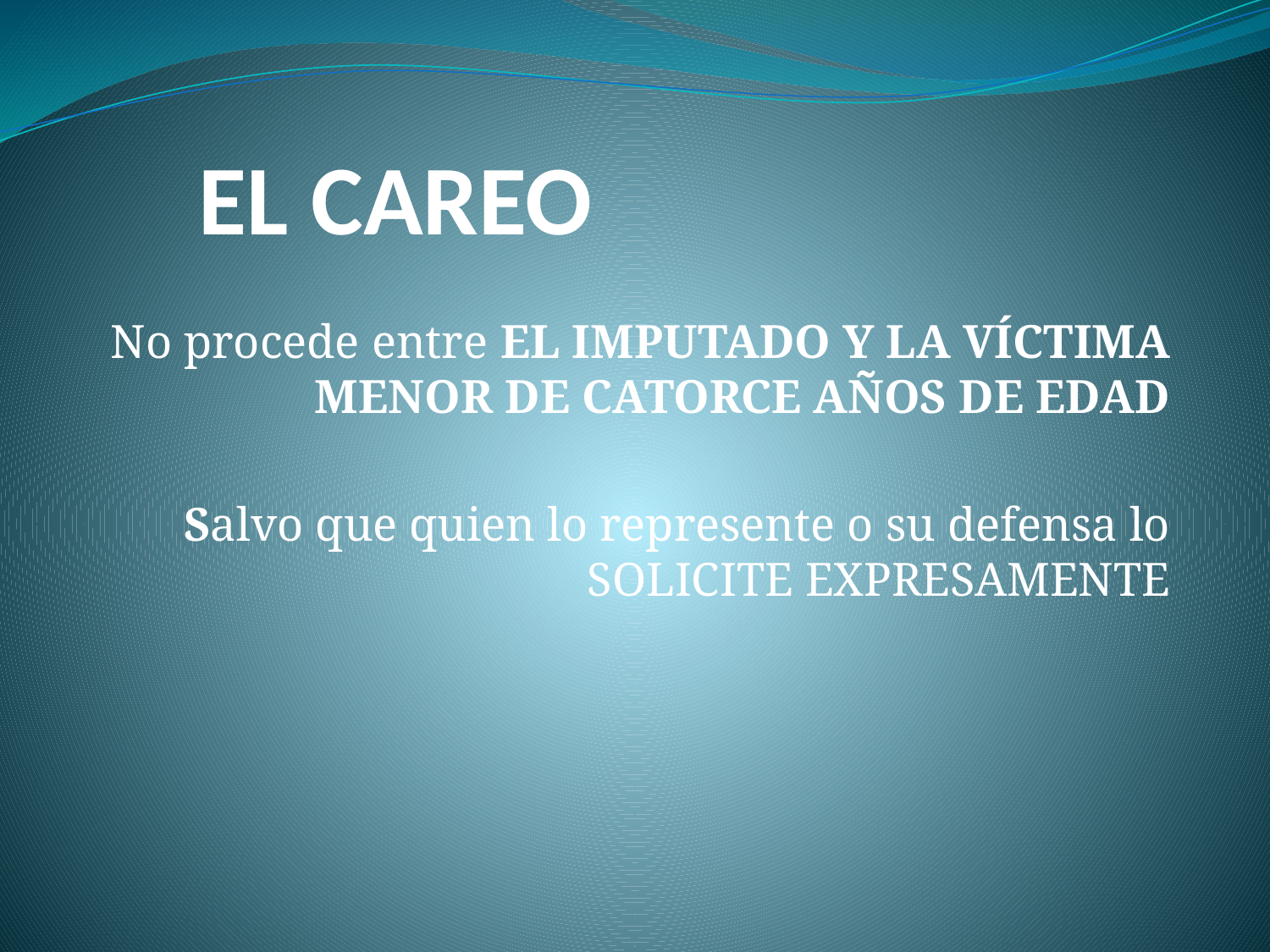

# EL CAREO
No procede entre EL IMPUTADO Y LA VÍCTIMA MENOR DE CATORCE AÑOS DE EDAD

Salvo que quien lo represente o su defensa lo SOLICITE EXPRESAMENTE